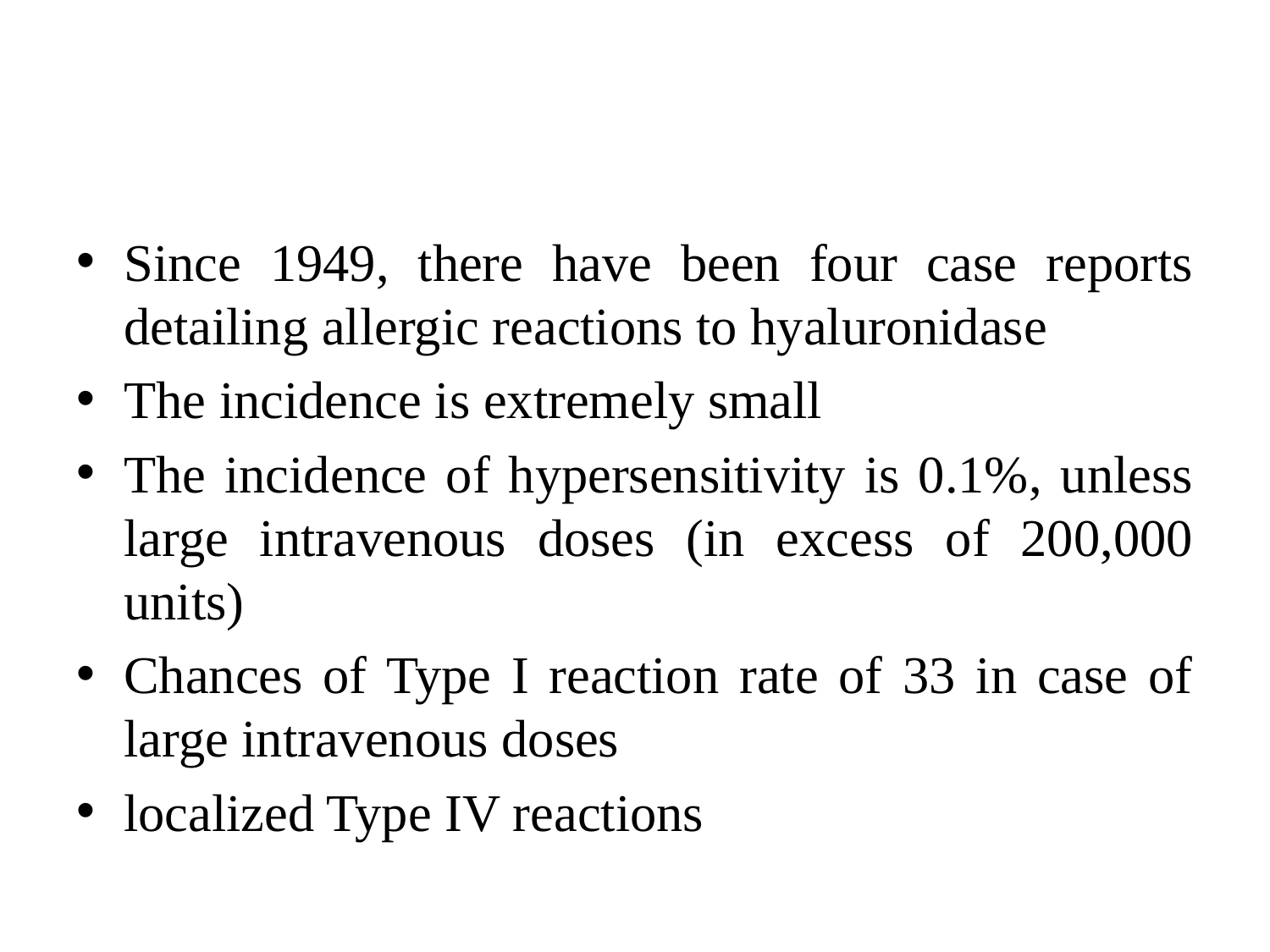

Since 1949, there have been four case reports detailing allergic reactions to hyaluronidase
The incidence is extremely small
The incidence of hypersensitivity is 0.1%, unless large intravenous doses (in excess of 200,000 units)
Chances of Type I reaction rate of 33 in case of large intravenous doses
localized Type IV reactions